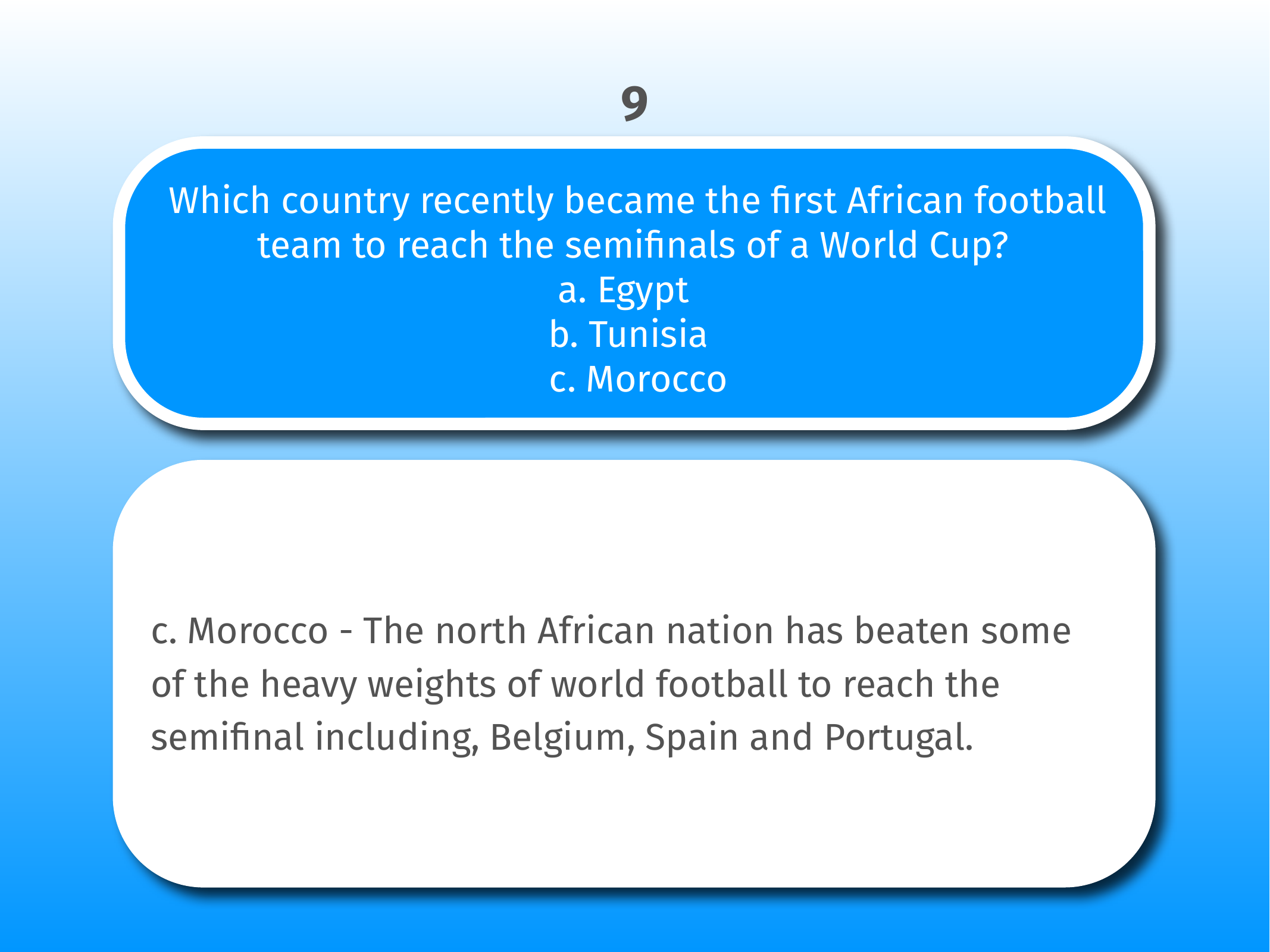

9
# Which country recently became the first African football team to reach the semifinals of a World Cup? a. Egypt b. Tunisia c. Morocco
c. Morocco - The north African nation has beaten some of the heavy weights of world football to reach the semifinal including, Belgium, Spain and Portugal.